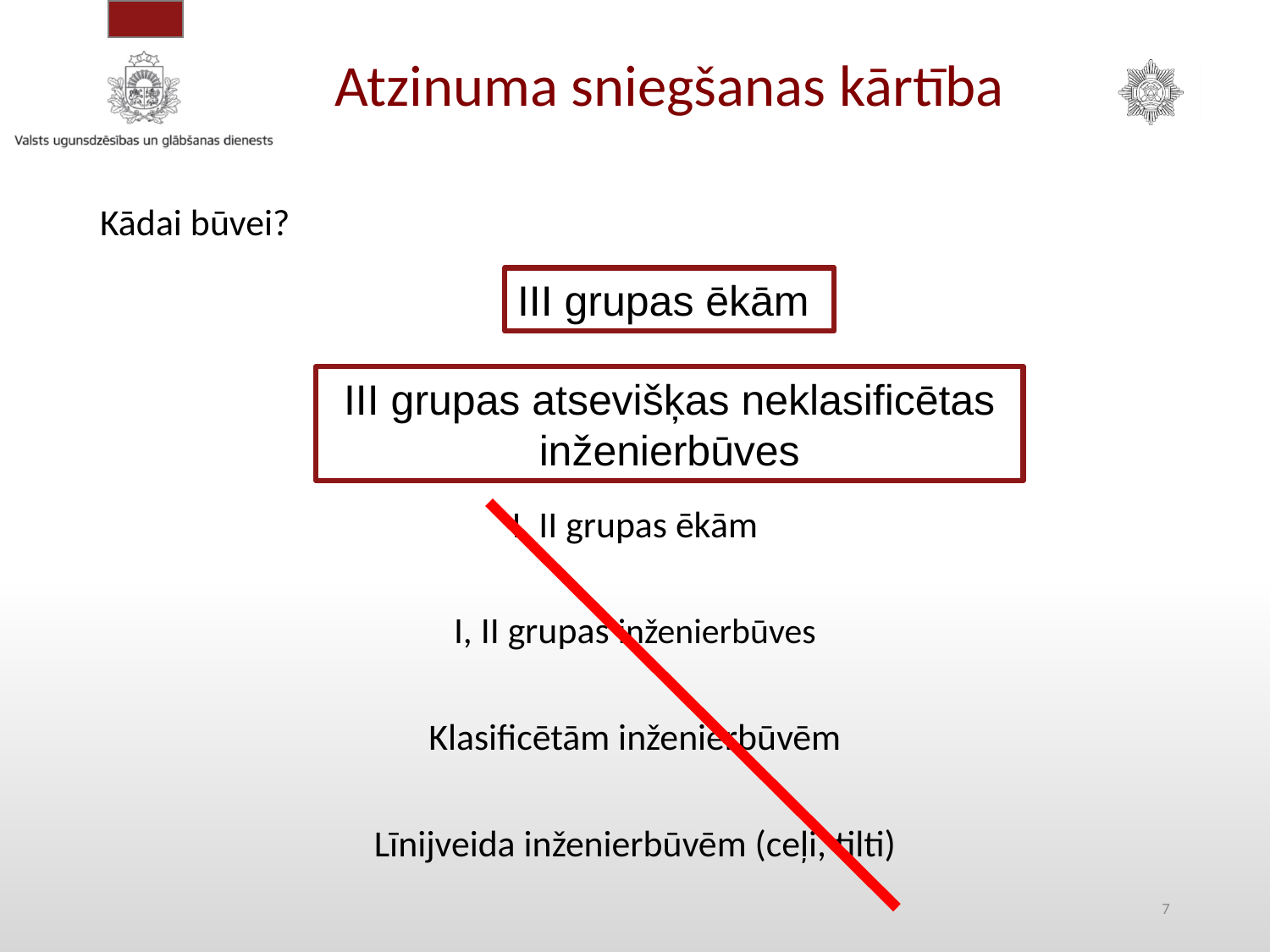

# Atzinuma sniegšanas kārtība
Kādai būvei?

I, II grupas ēkām

I, II grupas inženierbūves

Klasificētām inženierbūvēm

Līnijveida inženierbūvēm (ceļi, tilti)

III grupas ēkām
III grupas atsevišķas neklasificētas inženierbūves
7